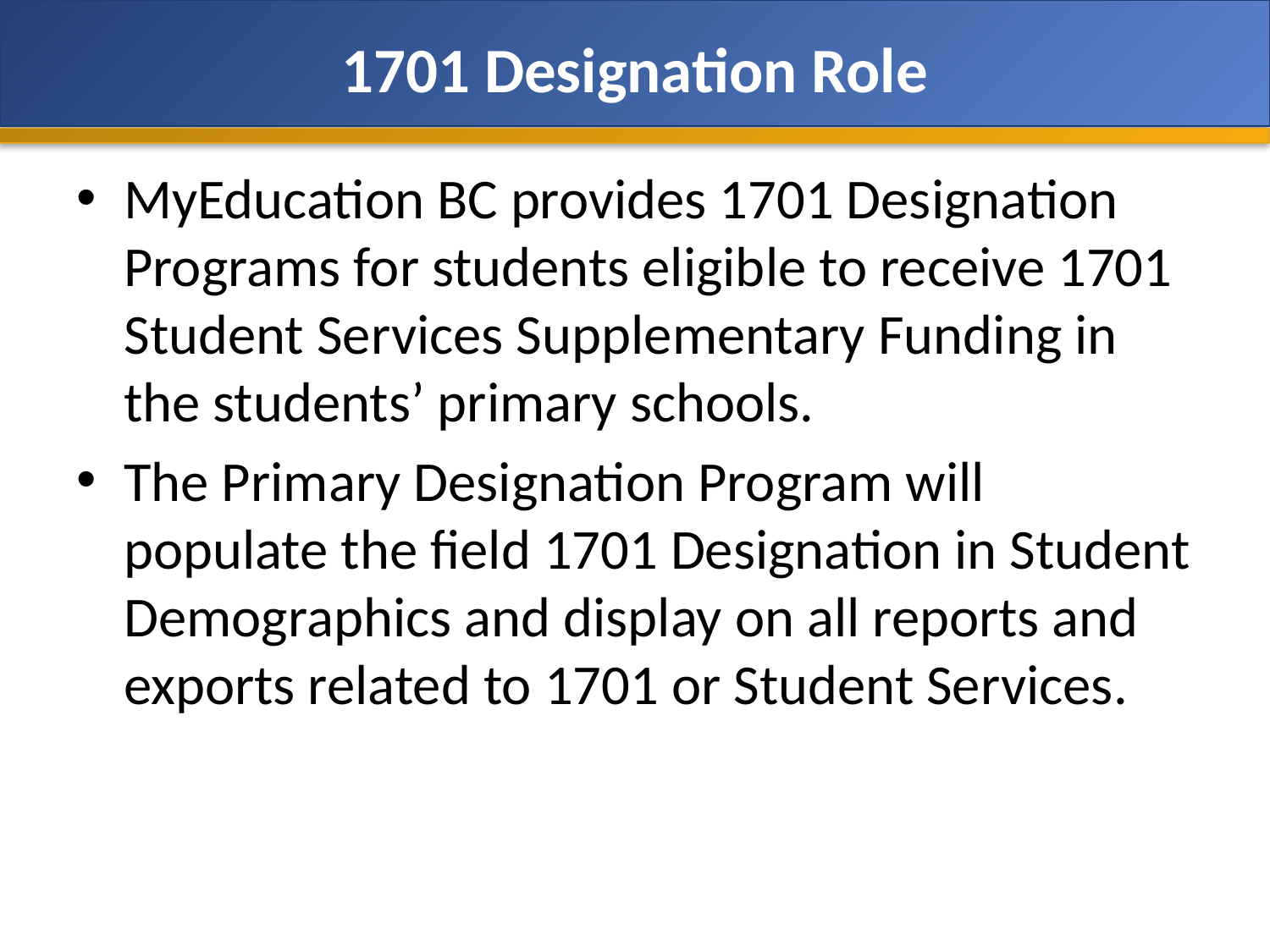

# 1701 Designation Role
MyEducation BC provides 1701 Designation Programs for students eligible to receive 1701 Student Services Supplementary Funding in the students’ primary schools.
The Primary Designation Program will populate the field 1701 Designation in Student Demographics and display on all reports and exports related to 1701 or Student Services.